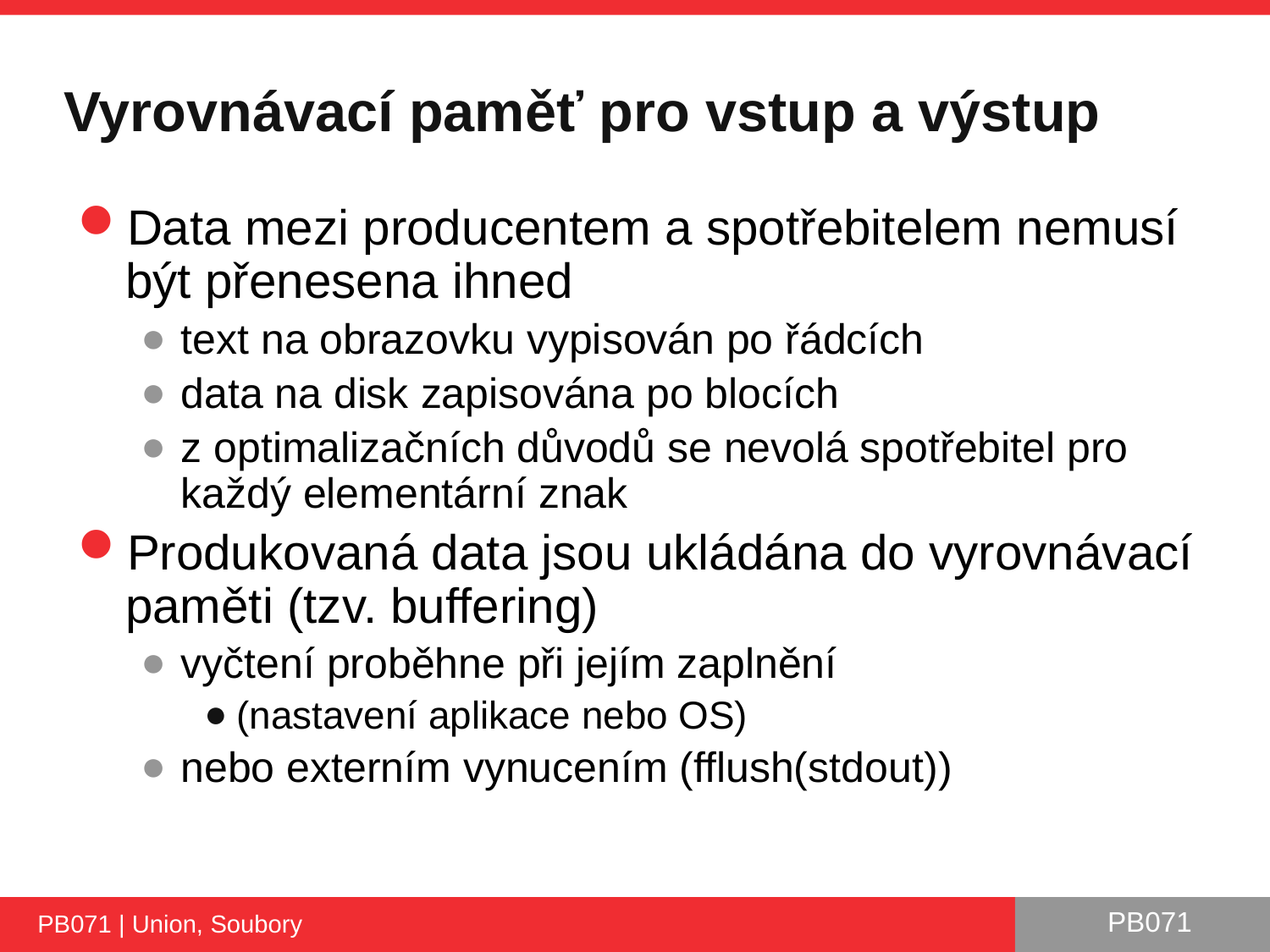

# Vyrovnávací paměť pro vstup a výstup
Data mezi producentem a spotřebitelem nemusí být přenesena ihned
text na obrazovku vypisován po řádcích
data na disk zapisována po blocích
z optimalizačních důvodů se nevolá spotřebitel pro každý elementární znak
Produkovaná data jsou ukládána do vyrovnávací paměti (tzv. buffering)
vyčtení proběhne při jejím zaplnění
(nastavení aplikace nebo OS)
nebo externím vynucením (fflush(stdout))
PB071 | Union, Soubory